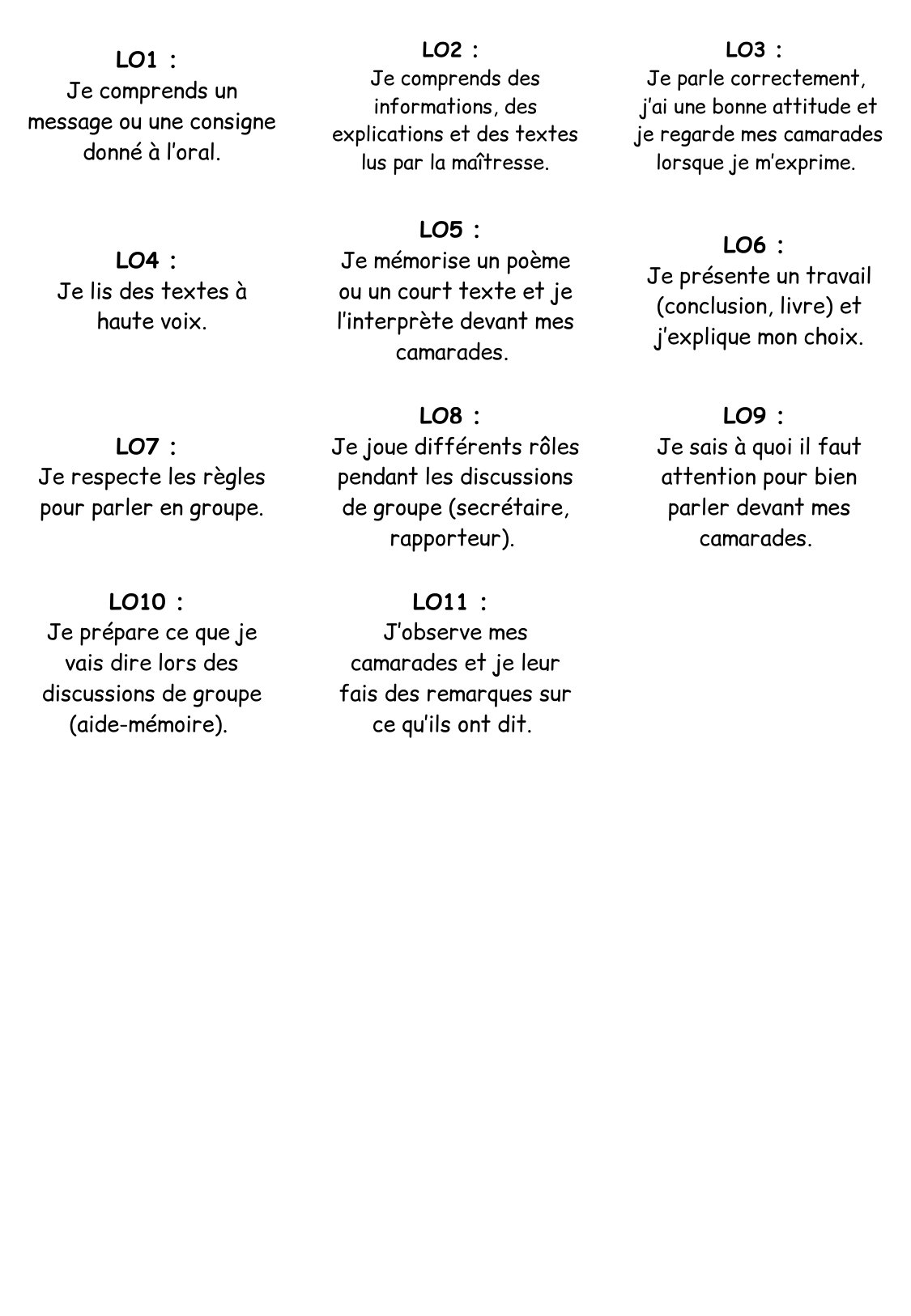

| LO1 : Je comprends un message ou une consigne donné à l’oral. | LO2 : Je comprends des informations, des explications et des textes lus par la maîtresse. | LO3 : Je parle correctement, j’ai une bonne attitude et je regarde mes camarades lorsque je m’exprime. |
| --- | --- | --- |
| LO4 : Je lis des textes à haute voix. | LO5 : Je mémorise un poème ou un court texte et je l’interprète devant mes camarades. | LO6 : Je présente un travail (conclusion, livre) et j’explique mon choix. |
| LO7 : Je respecte les règles pour parler en groupe. | LO8 : Je joue différents rôles pendant les discussions de groupe (secrétaire, rapporteur). | LO9 : Je sais à quoi il faut attention pour bien parler devant mes camarades. |
| LO10 : Je prépare ce que je vais dire lors des discussions de groupe (aide-mémoire). | LO11 : J’observe mes camarades et je leur fais des remarques sur ce qu’ils ont dit. |  |
|  |  |  |
|  |  |  |
|  |  |  |